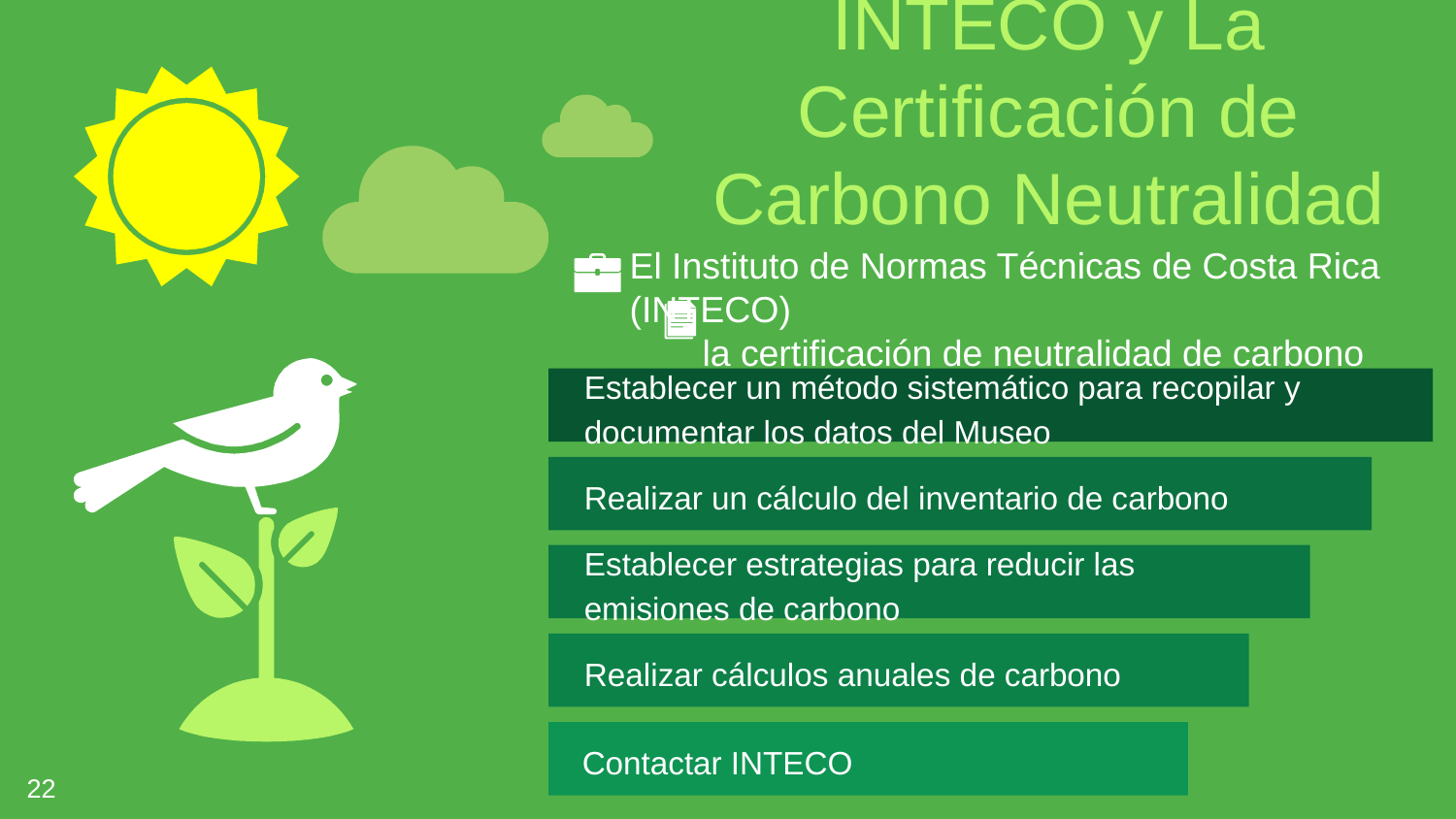

INTECO y La Certificación de Carbono Neutralidad

El Instituto de Normas Técnicas de Costa Rica (INTECO)
la certificación de neutralidad de carbono

Establecer un método sistemático para recopilar y documentar los datos del Museo

Realizar un cálculo del inventario de carbono

Establecer estrategias para reducir las emisiones de carbono

Realizar cálculos anuales de carbono

Contactar INTECO
22